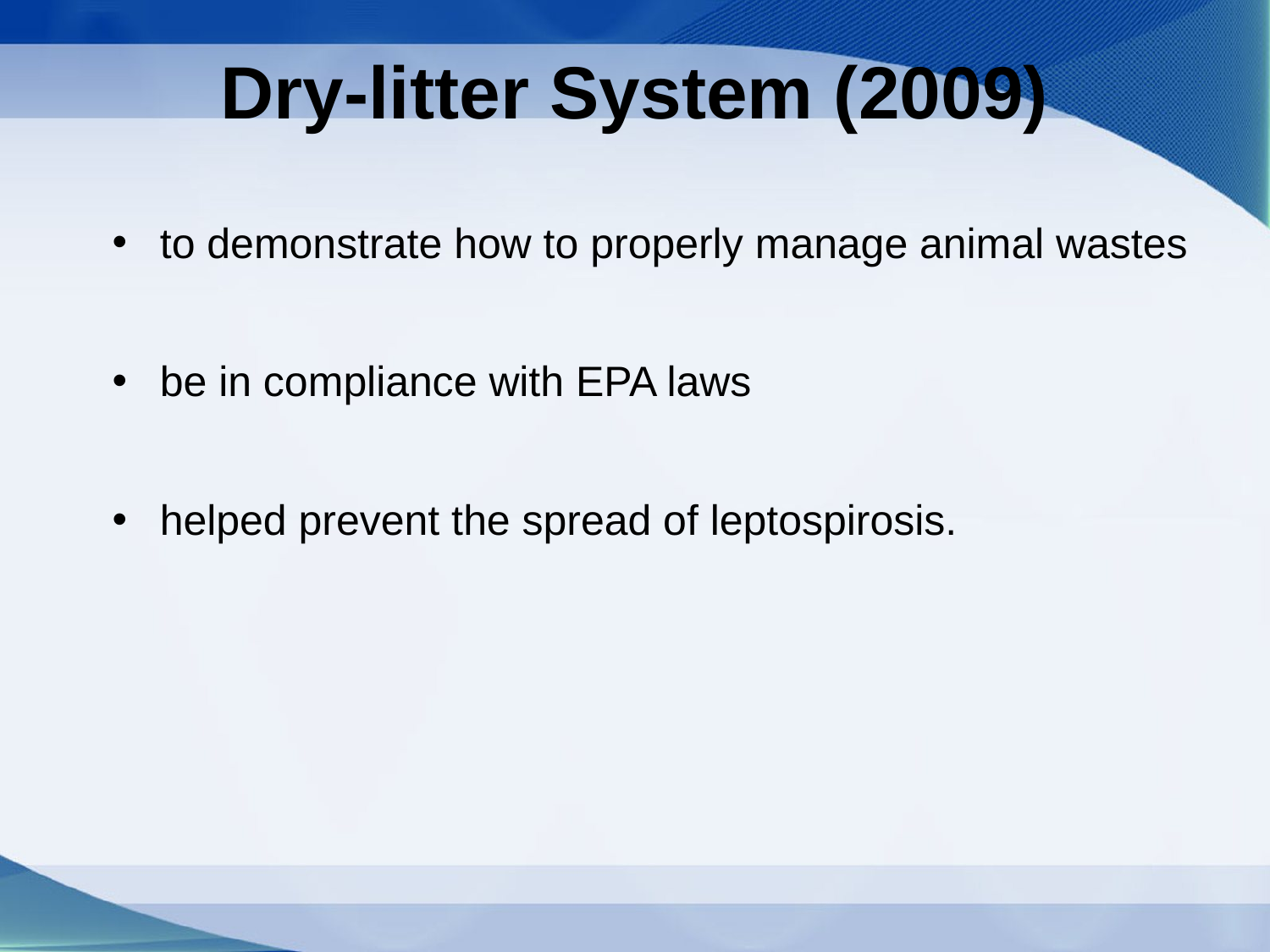

Dry-litter System (2009)
to demonstrate how to properly manage animal wastes

be in compliance with EPA laws

helped prevent the spread of leptospirosis.